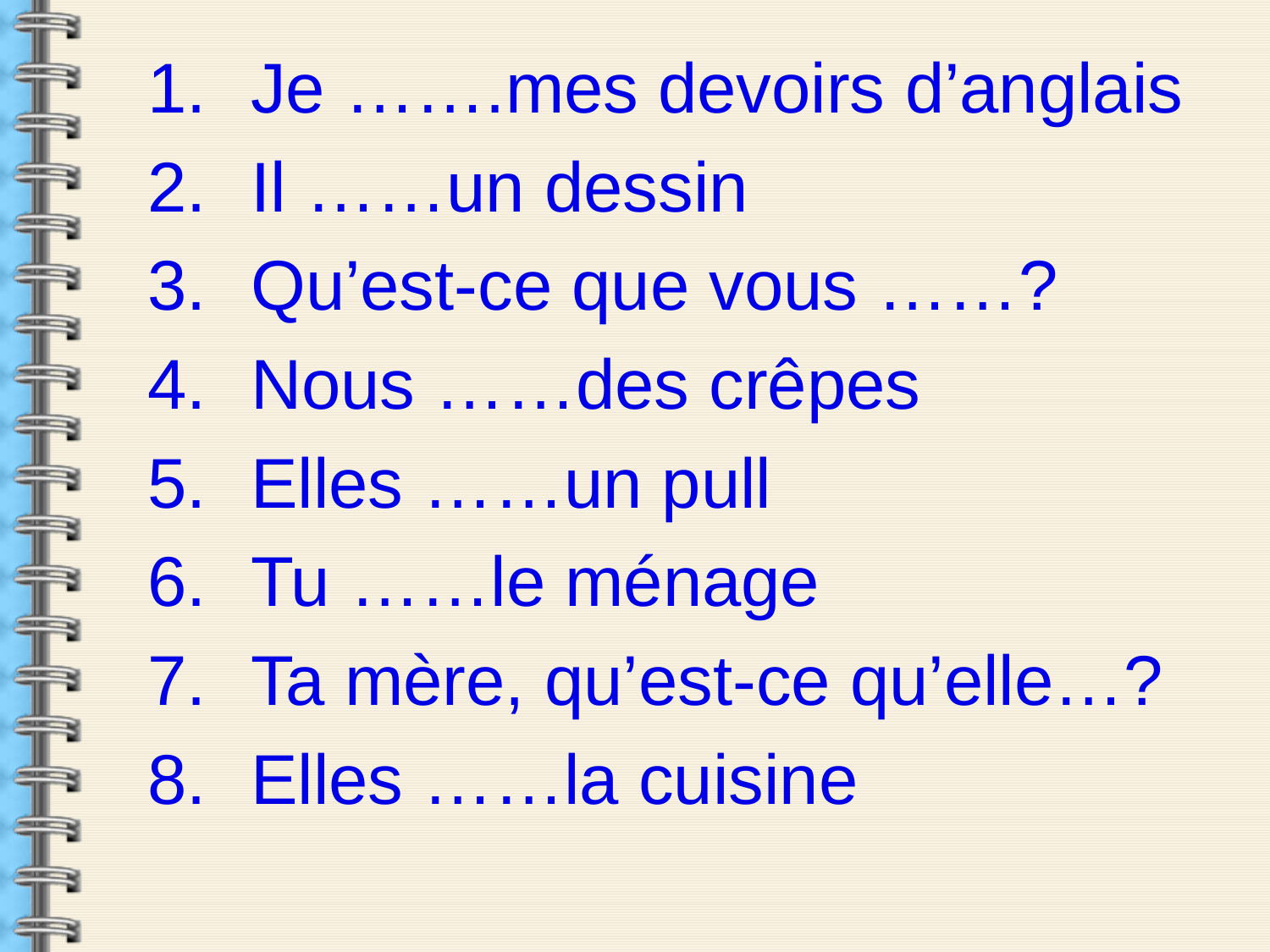

Je …….mes devoirs d’anglais
Il ……un dessin
Qu’est-ce que vous ……?
Nous ……des crêpes
Elles ……un pull
Tu ……le ménage
Ta mère, qu’est-ce qu’elle…?
Elles ……la cuisine